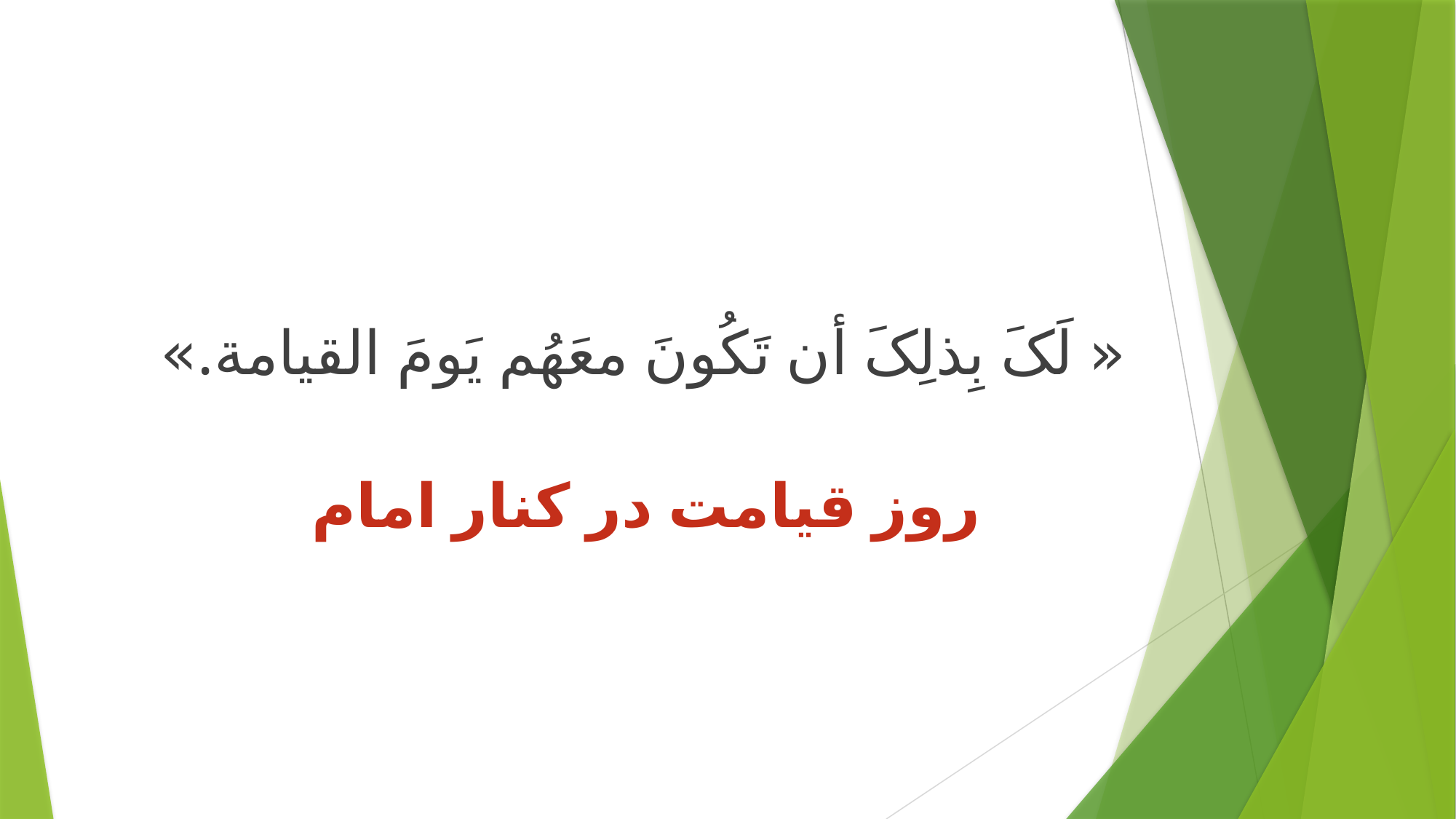

« لَکَ بِذلِکَ أن تَکُونَ معَهُم یَومَ القیامة.»

# روز قیامت در کنار امام